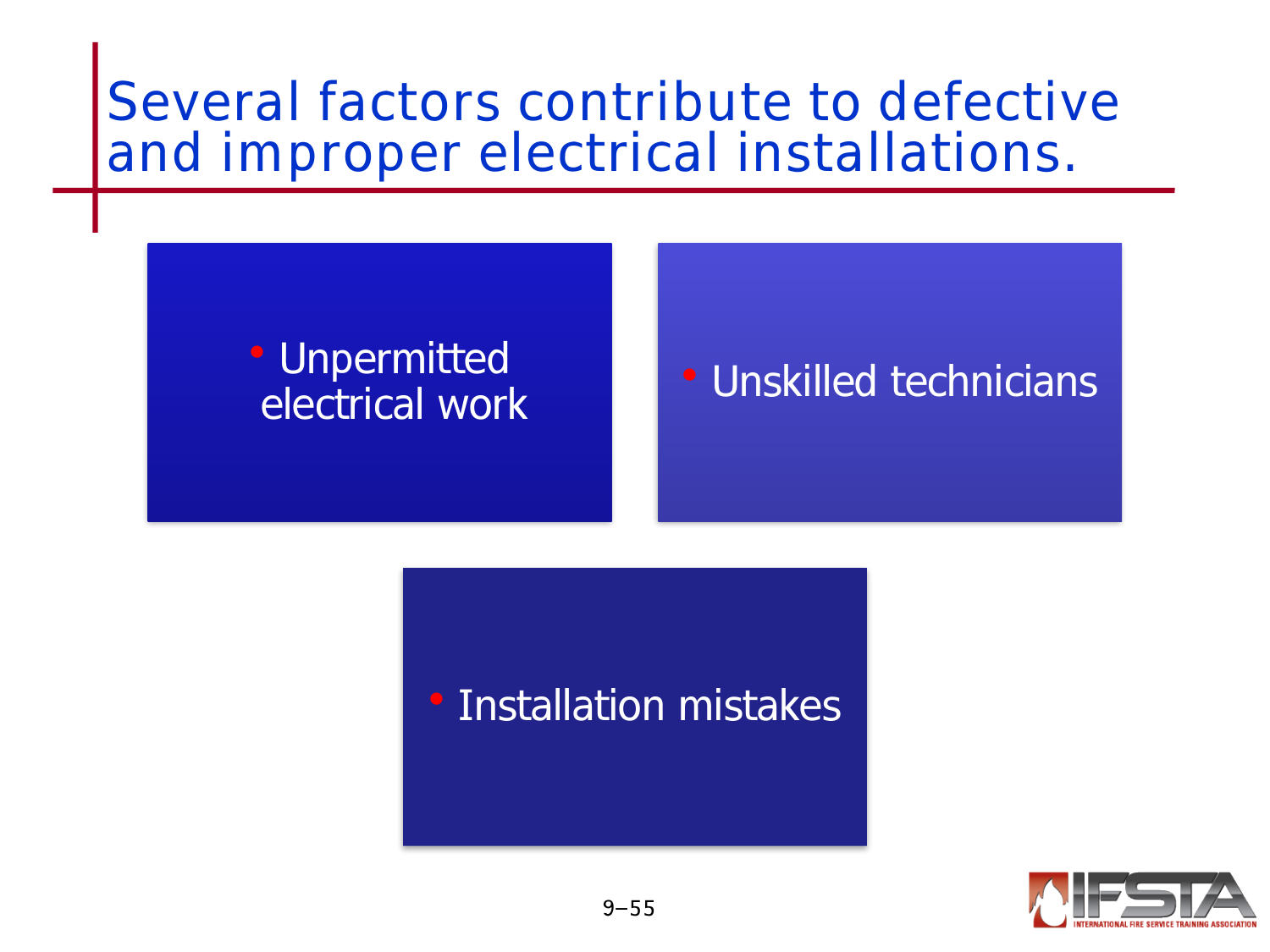

# Several factors contribute to defective and improper electrical installations.
Unpermitted electrical work
Unskilled technicians
Installation mistakes
9–55